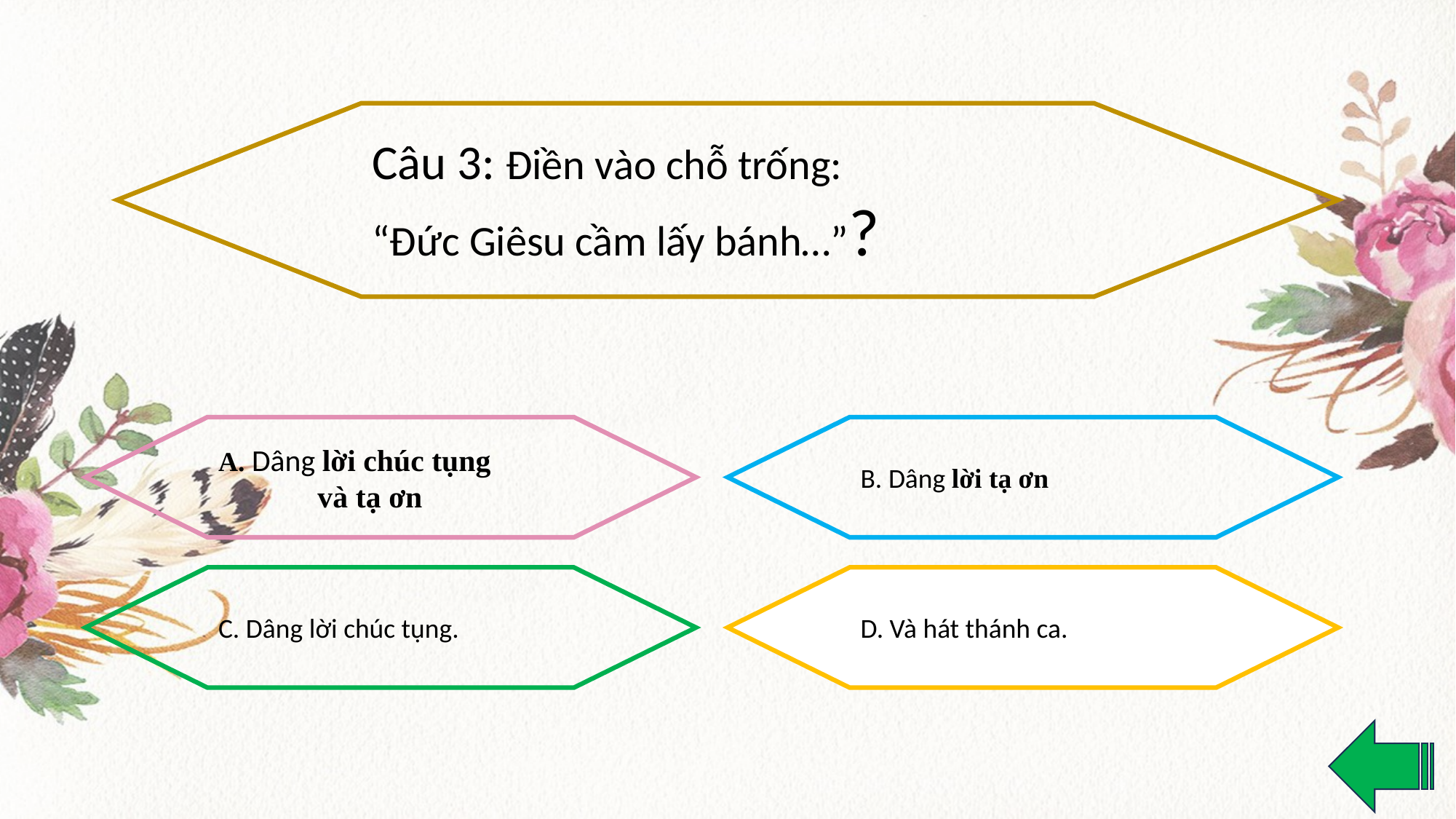

Câu 3: Điền vào chỗ trống:
“Đức Giêsu cầm lấy bánh…”?
A. Dâng lời chúc tụng
             và tạ ơn
B. Dâng lời tạ ơn

C. Dâng lời chúc tụng.

D. Và hát thánh ca.